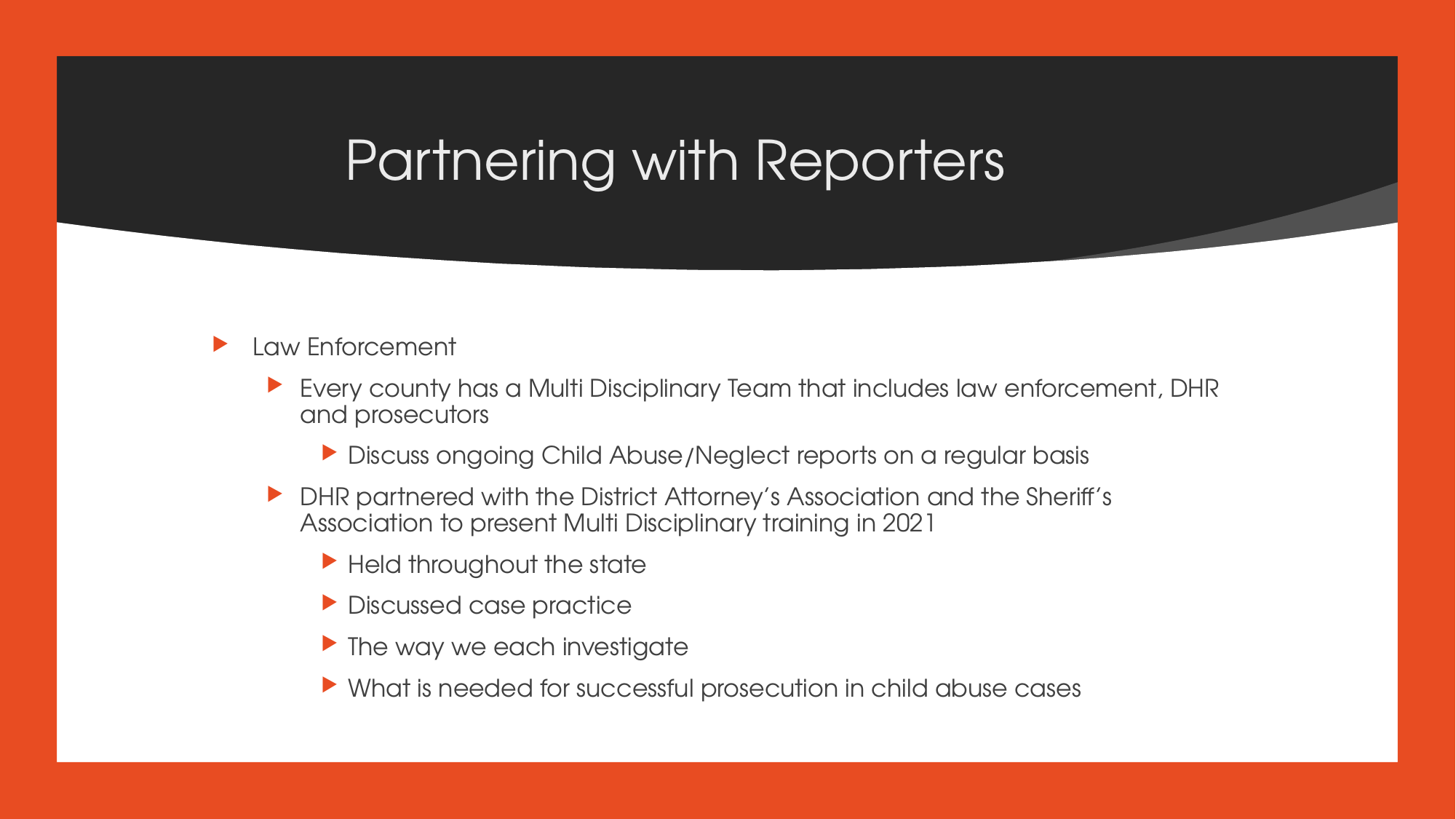

# Partnering with Reporters

Law Enforcement
Every county has a Multi Disciplinary Team that includes law enforcement, DHR and prosecutors
Discuss ongoing Child Abuse/Neglect reports on a regular basis
DHR partnered with the District Attorney’s Association and the Sheriff’s Association to present Multi Disciplinary training in 2021
Held throughout the state
Discussed case practice
The way we each investigate
What is needed for successful prosecution in child abuse cases